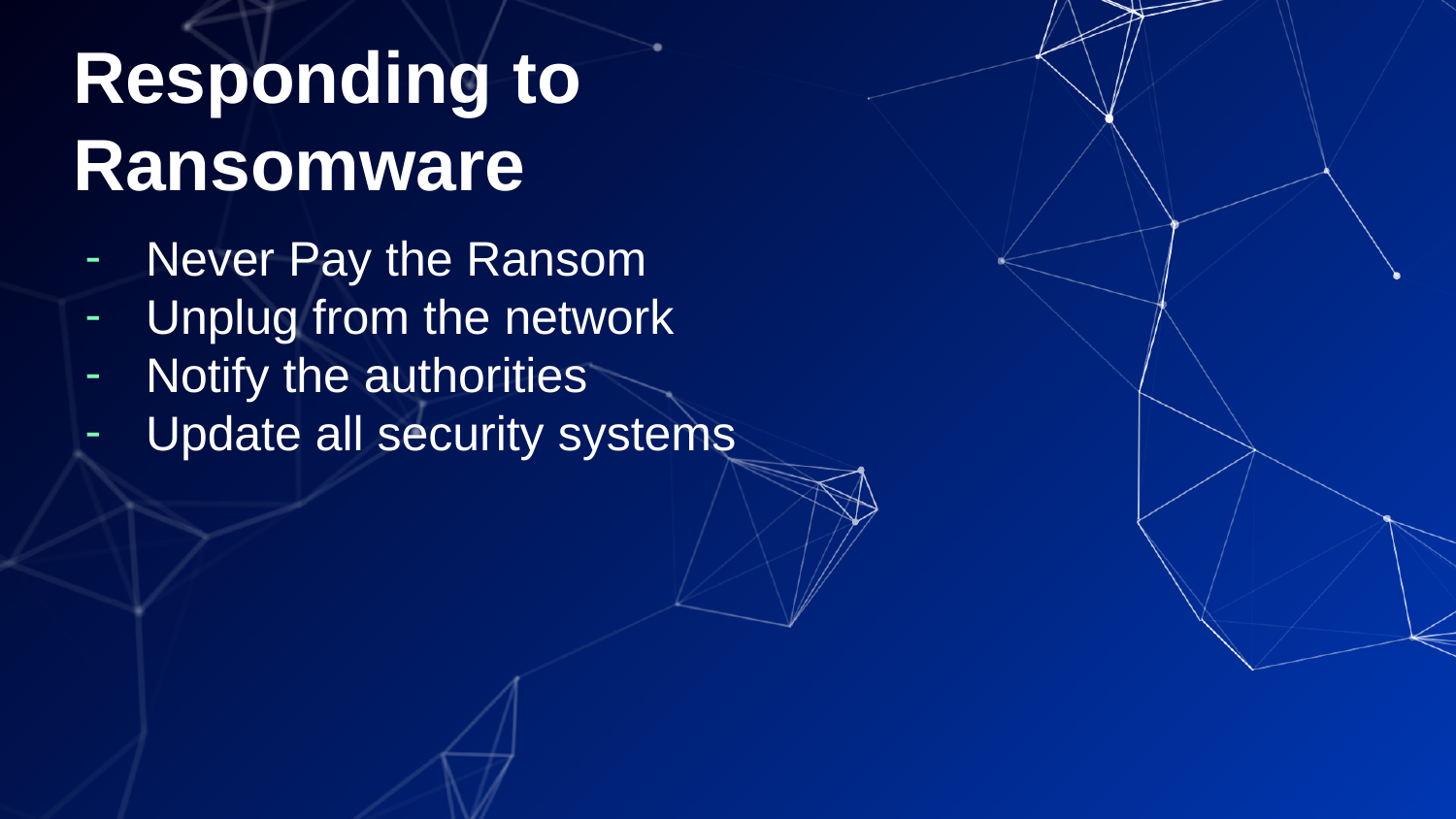

# Responding to Ransomware
Never Pay the Ransom
Unplug from the network
Notify the authorities
Update all security systems